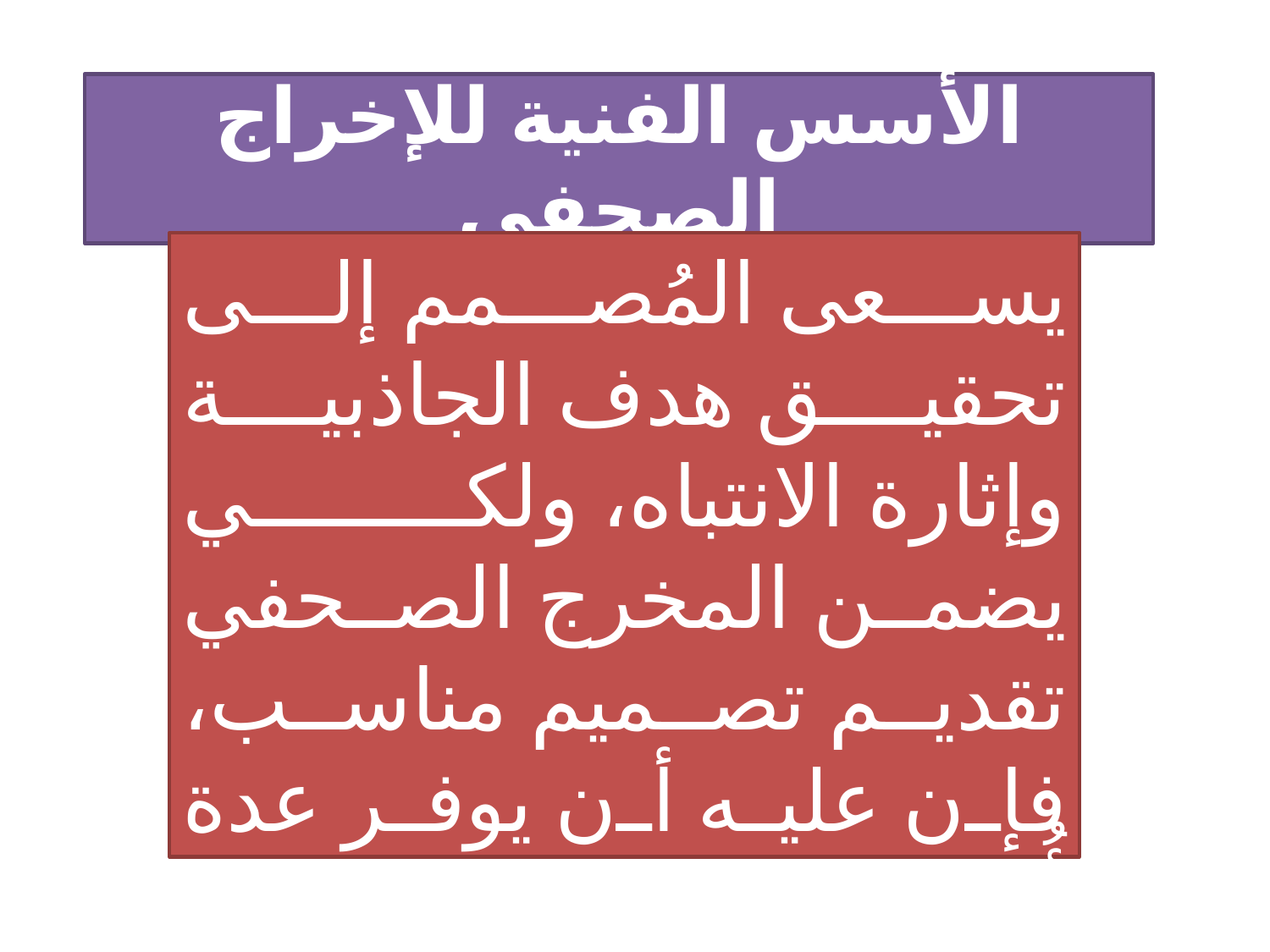

# الأُسس الفنية للإخراج الصحفي
	يسعى المُصمم إلى تحقيق هدف الجاذبية وإثارة الانتباه، ولكي يضمن المخرج الصحفي تقديم تصميم مناسب، فإن عليه أن يوفر عدة أُسس وعناصر تتكامل في هذا التصميم، وأهمها: